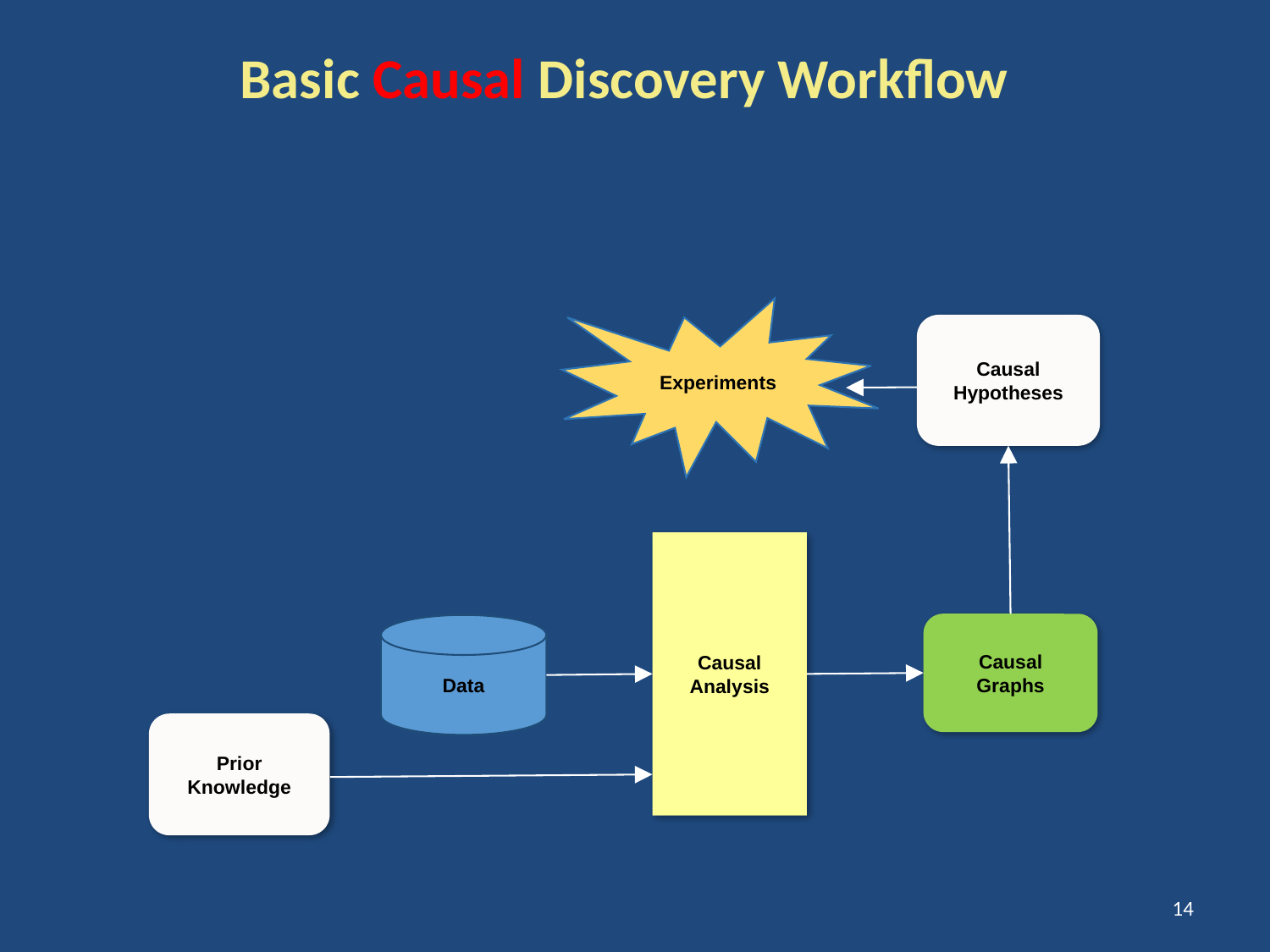

# Basic Causal Discovery Workflow

Causal Hypotheses
Causal
Analysis
Causal Graphs
Prior Knowledge
Experiments

Data
14